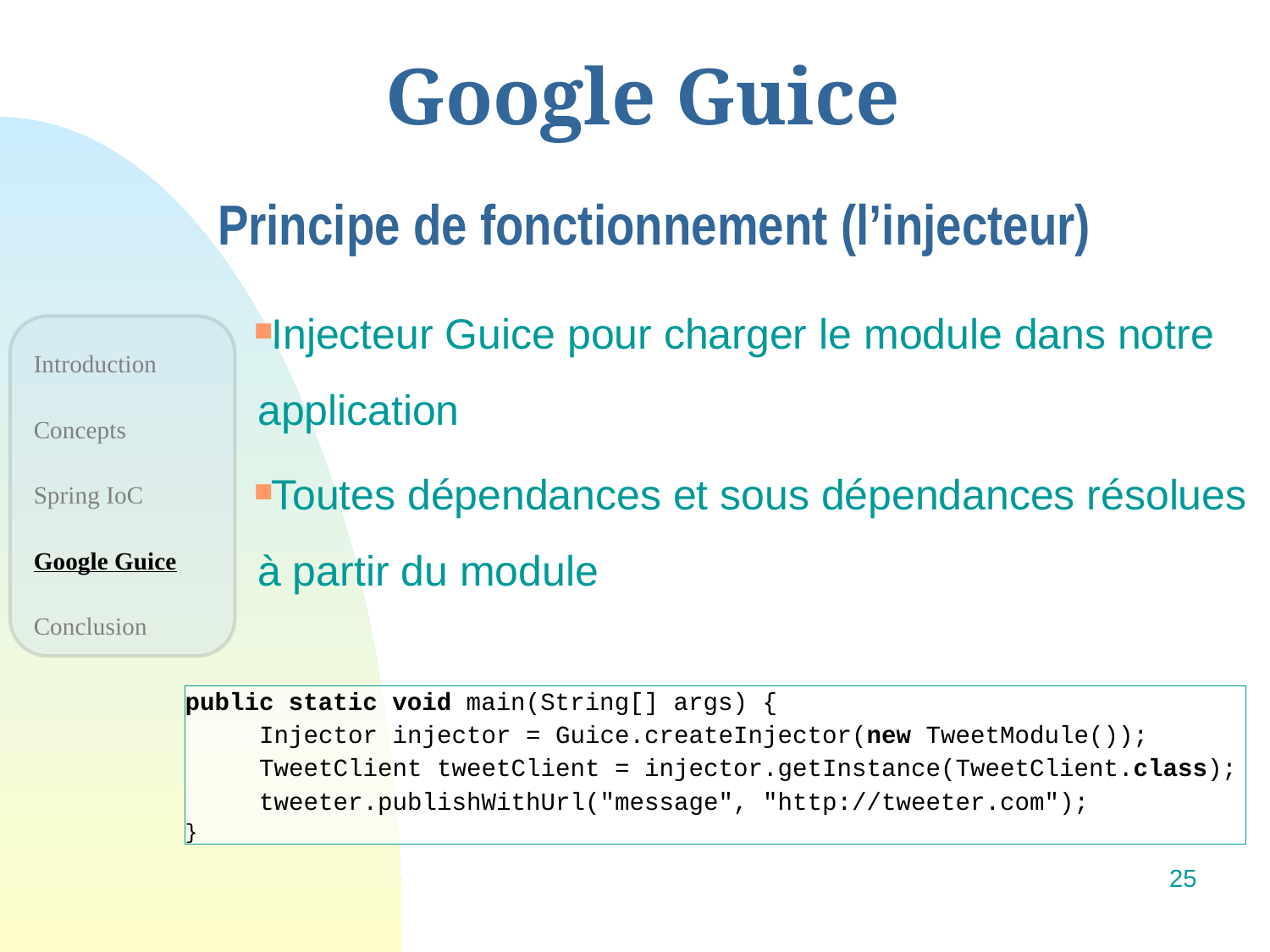

# Google Guice
Principe de fonctionnement (l’injecteur)
Injecteur Guice pour charger le module dans notre application
Toutes dépendances et sous dépendances résolues à partir du module

Introduction
Concepts
Spring IoC
Google Guice
Conclusion

public static void main(String[] args) {
     Injector injector = Guice.createInjector(new TweetModule());
     TweetClient tweetClient = injector.getInstance(TweetClient.class);
     tweeter.publishWithUrl("message", "http://tweeter.com");
}
25